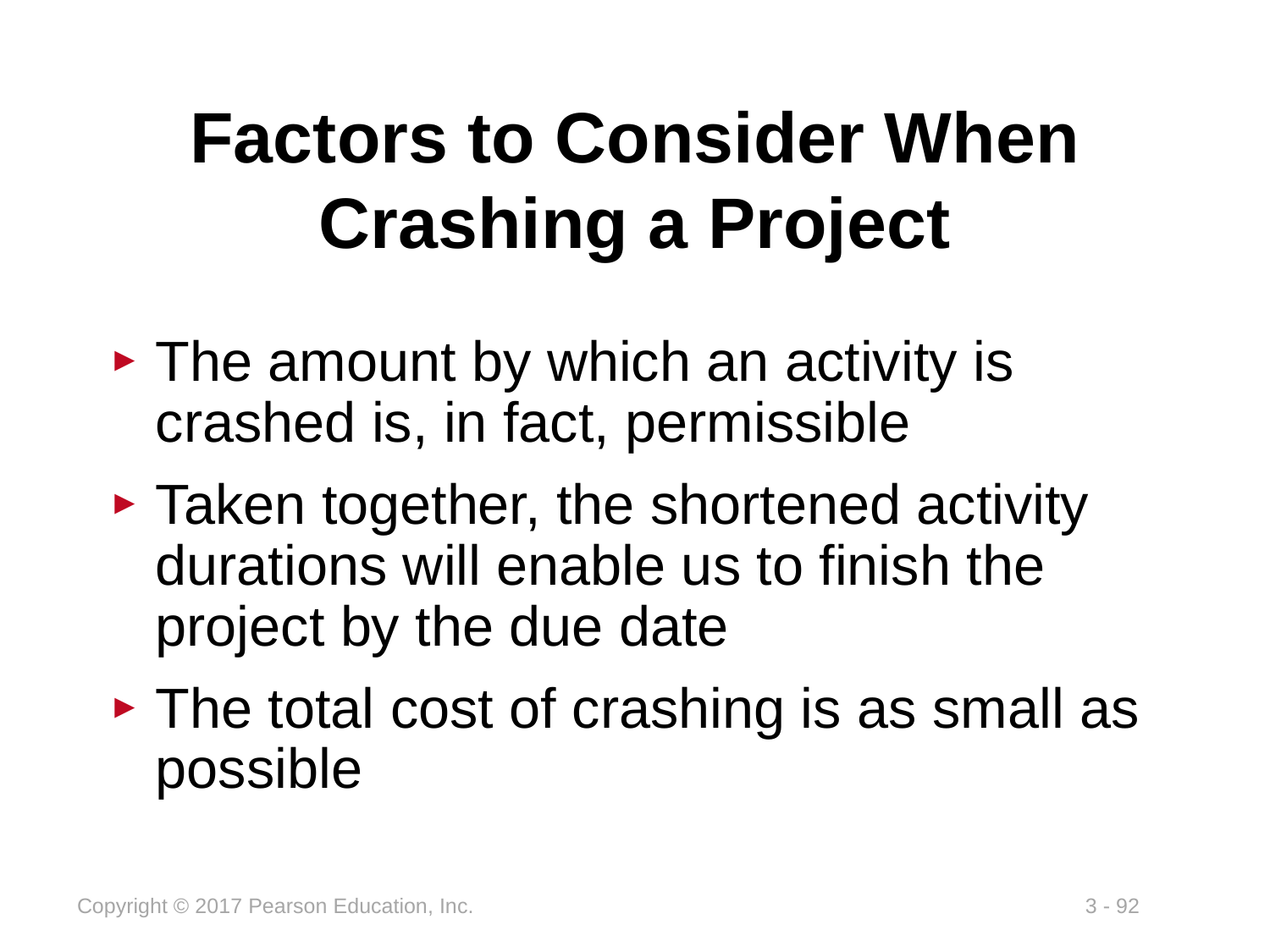

# Factors to Consider When Crashing a Project
The amount by which an activity is crashed is, in fact, permissible
Taken together, the shortened activity durations will enable us to finish the project by the due date
The total cost of crashing is as small as possible